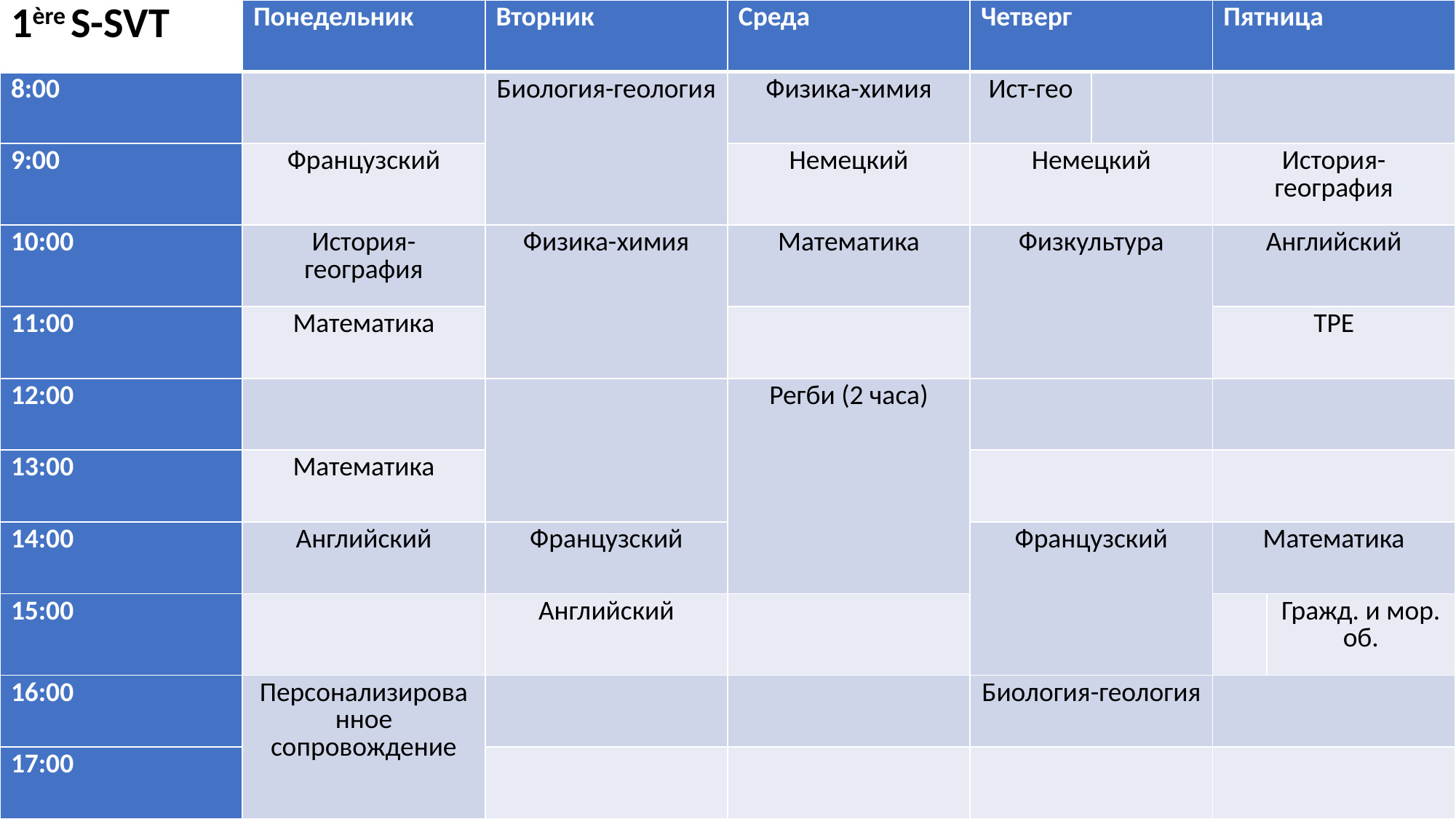

| 1ère S-SVT | Понедельник | Вторник | Среда | Четверг |  | Пятница |  |
| --- | --- | --- | --- | --- | --- | --- | --- |
| 8:00 |  | Биология-геология | Физика-химия | Ист-гео |  |  |  |
| 9:00 | Французский |  | Немецкий | Немецкий |  | История-география |  |
| 10:00 | История-география | Физика-химия | Математика | Физкультура |  | Английский |  |
| 11:00 | Математика |  |  |  |  | TPE |  |
| 12:00 |  |  | Регби (2 часа) |  |  |  |  |
| 13:00 | Математика |  |  |  |  |  |  |
| 14:00 | Английский | Французский |  | Французский |  | Математика |  |
| 15:00 |  | Английский |  |  |  |  | Гражд. и мор. об. |
| 16:00 | Персонализированное сопровождение |  |  | Биология-геология |  |  |  |
| 17:00 |  |  |  |  |  |  |  |